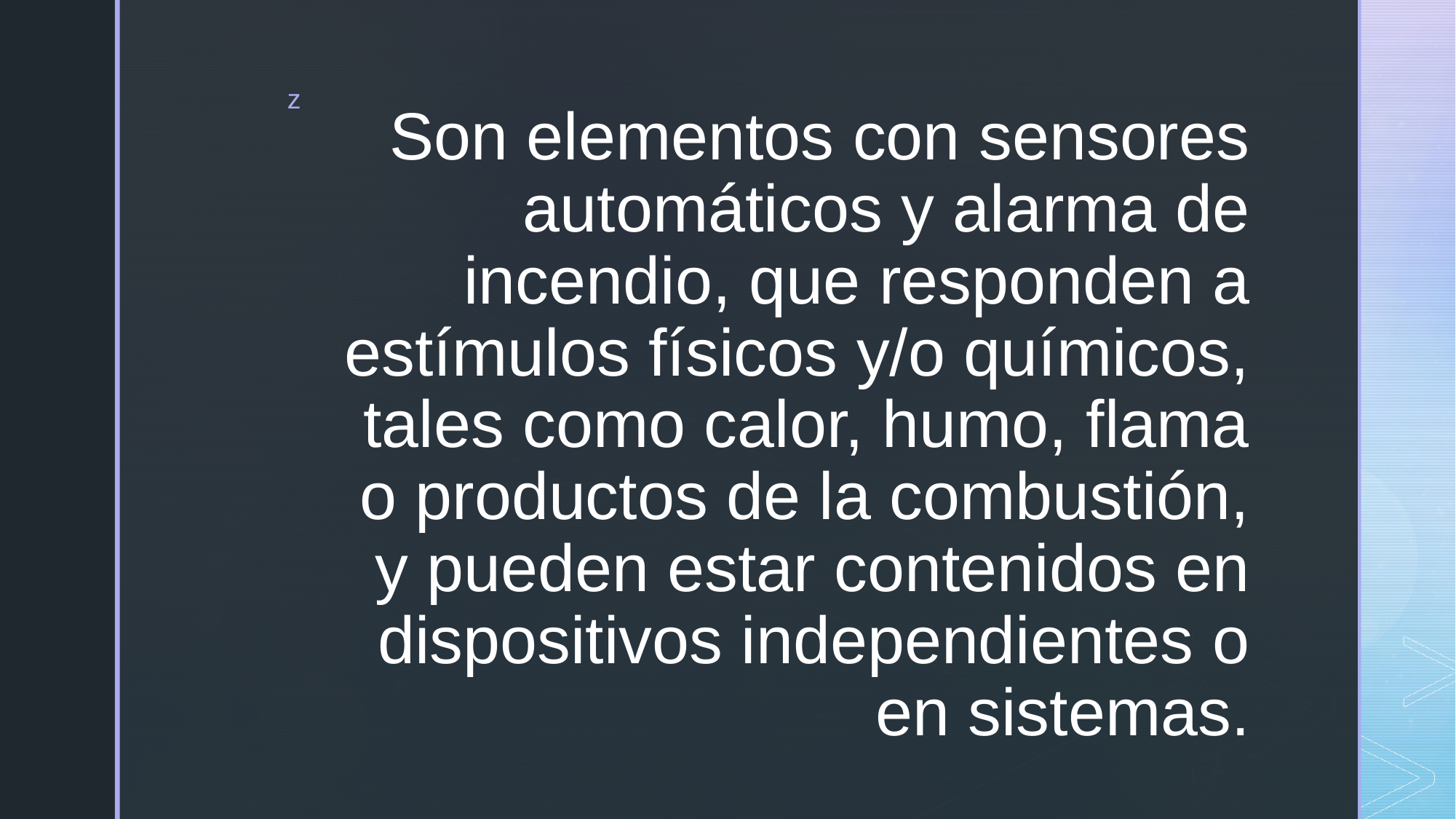

# Son elementos con sensores automáticos y alarma de incendio, que responden a estímulos físicos y/o químicos, tales como calor, humo, flama o productos de la combustión, y pueden estar contenidos en dispositivos independientes o en sistemas.